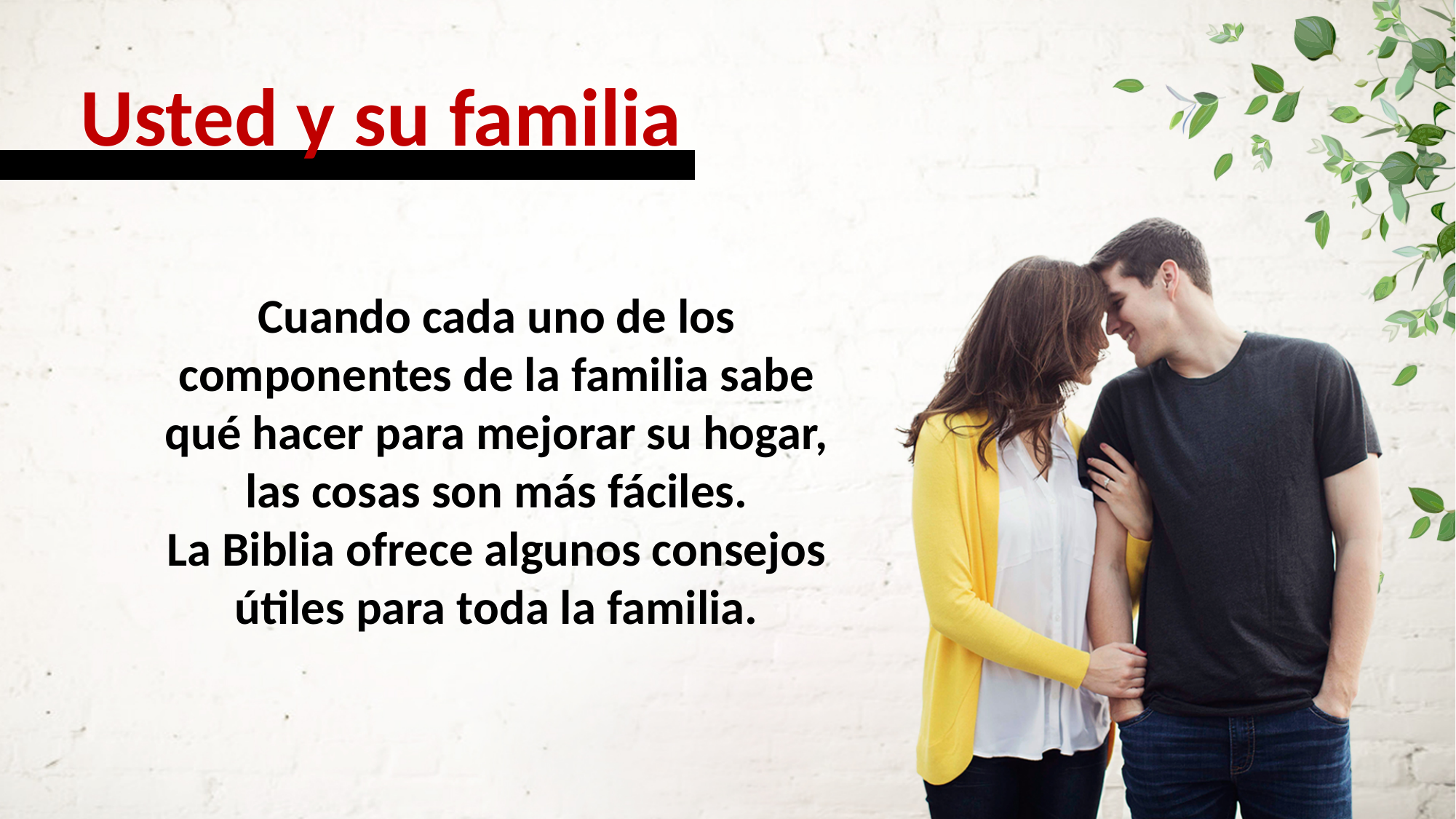

Usted y su familia

Cuando cada uno de los componentes de la familia sabe
qué hacer para mejorar su hogar, las cosas son más fáciles.
La Biblia ofrece algunos consejos útiles para toda la familia.